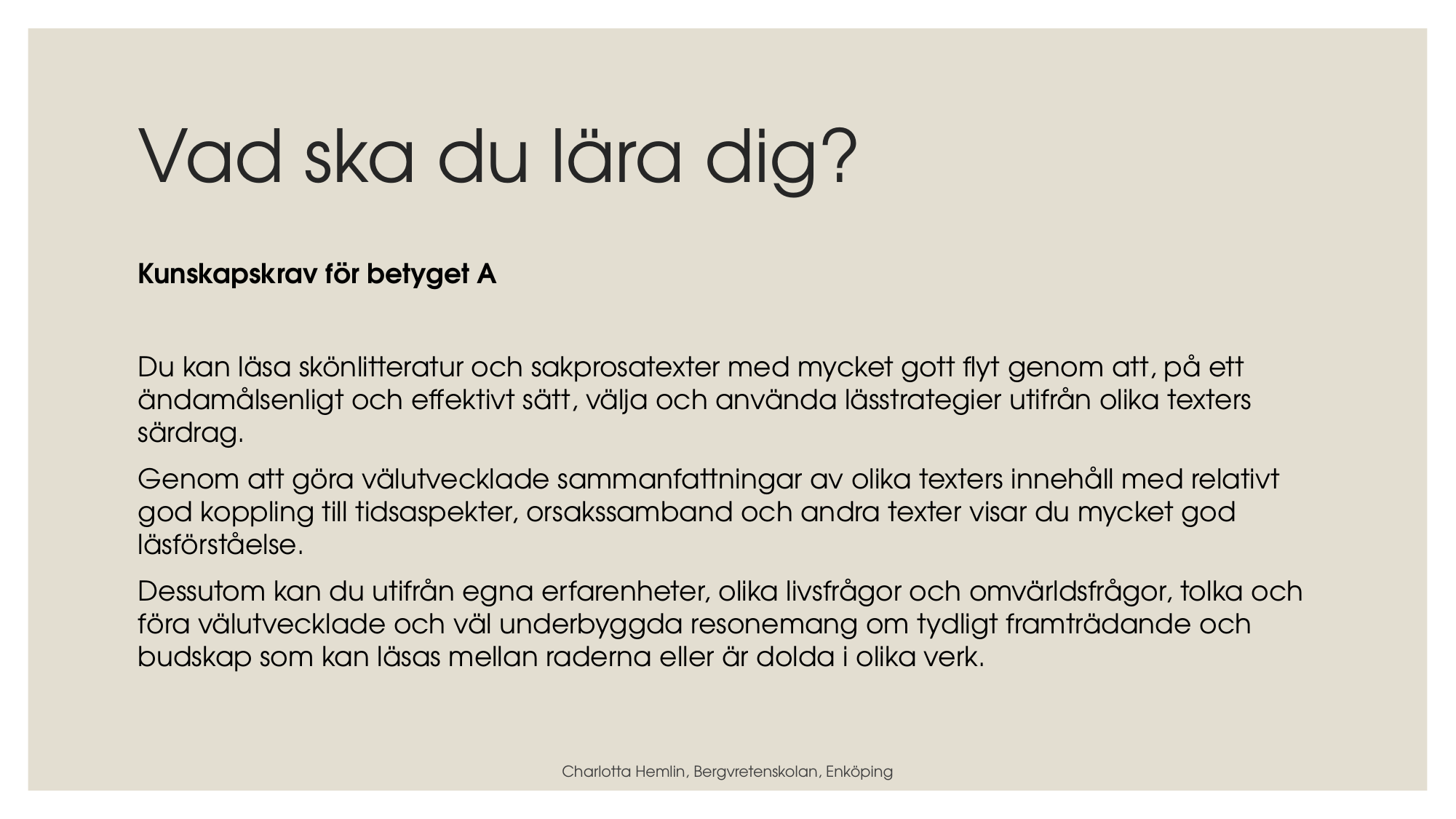

# Vad ska du lära dig?
Kunskapskrav för betyget A

Du kan läsa skönlitteratur och sakprosatexter med mycket gott flyt genom att, på ett ändamålsenligt och effektivt sätt, välja och använda lässtrategier utifrån olika texters särdrag.
Genom att göra välutvecklade sammanfattningar av olika texters innehåll med relativt god koppling till tidsaspekter, orsakssamband och andra texter visar du mycket god läsförståelse.
Dessutom kan du utifrån egna erfarenheter, olika livsfrågor och omvärldsfrågor, tolka och föra välutvecklade och väl underbyggda resonemang om tydligt framträdande och budskap som kan läsas mellan raderna eller är dolda i olika verk.
Charlotta Hemlin, Bergvretenskolan, Enköping